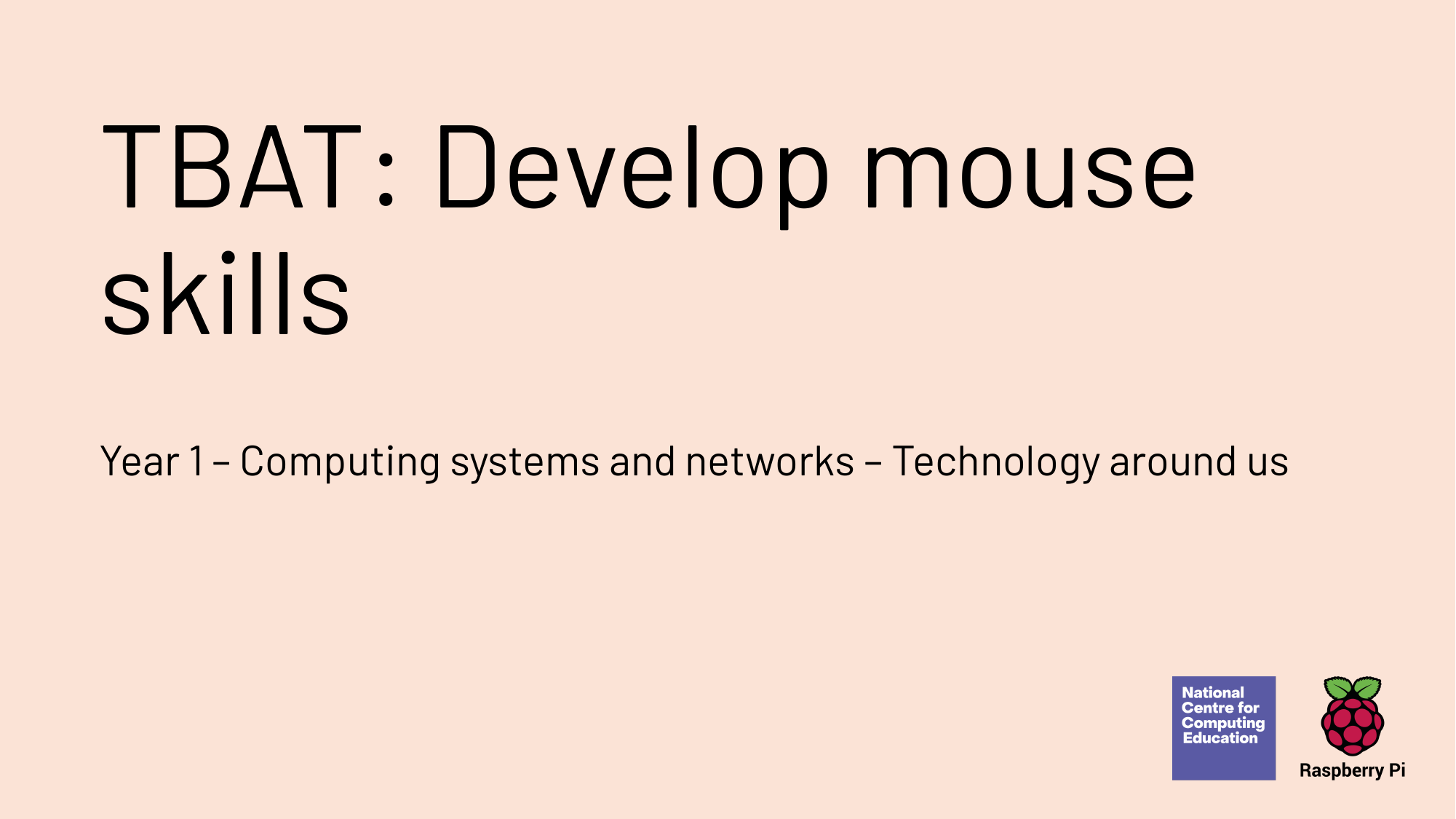

# TBAT: Develop mouse skills
Year 1 – Computing systems and networks – Technology around us